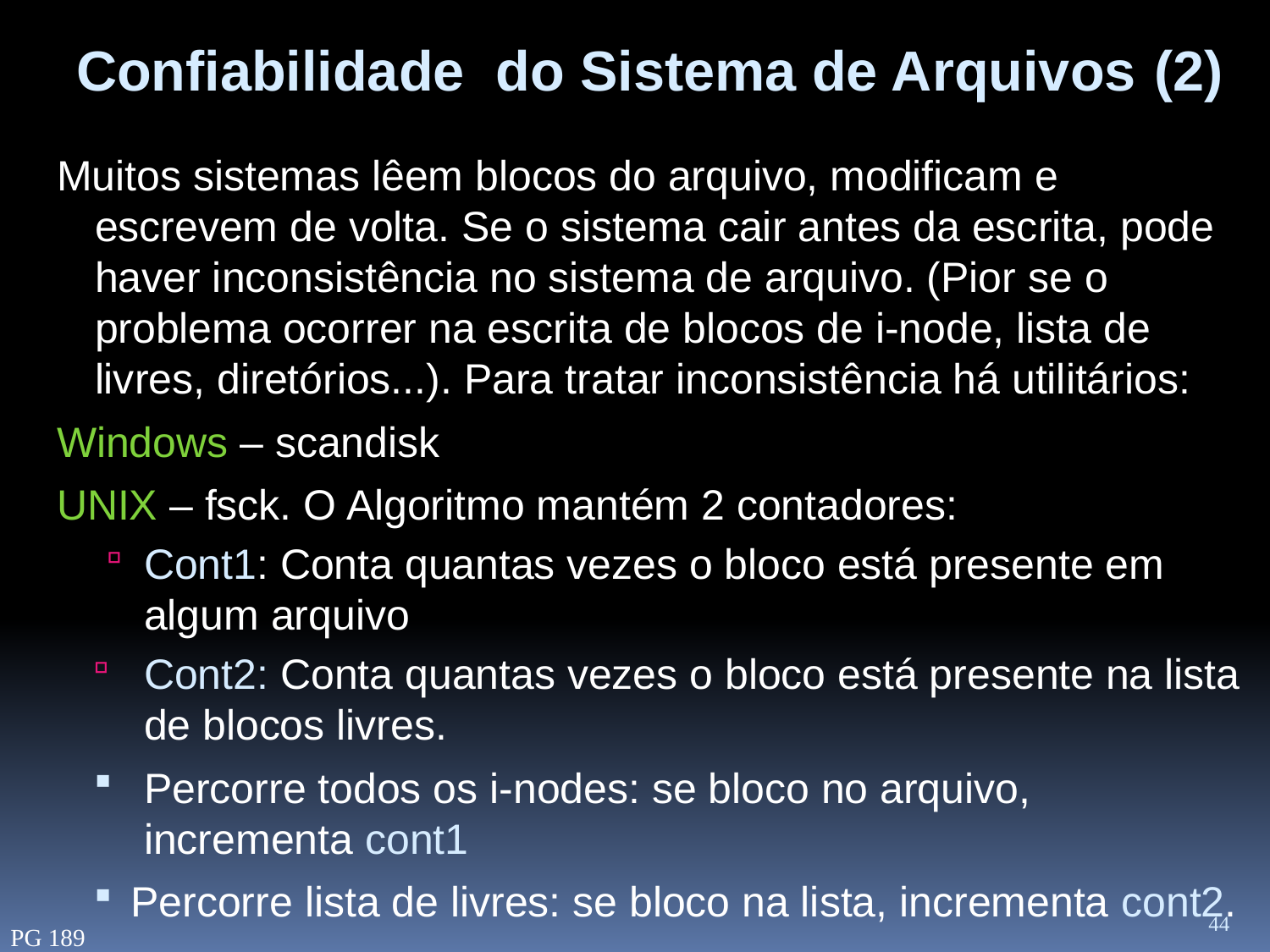

Confiabilidade  do Sistema de Arquivos (2)
Muitos sistemas lêem blocos do arquivo, modificam e escrevem de volta. Se o sistema cair antes da escrita, pode haver inconsistência no sistema de arquivo. (Pior se o problema ocorrer na escrita de blocos de i-node, lista de livres, diretórios...). Para tratar inconsistência há utilitários:
Windows – scandisk
UNIX – fsck. O Algoritmo mantém 2 contadores:
Cont1: Conta quantas vezes o bloco está presente em algum arquivo
Cont2: Conta quantas vezes o bloco está presente na lista de blocos livres.
Percorre todos os i-nodes: se bloco no arquivo, incrementa cont1
Percorre lista de livres: se bloco na lista, incrementa cont2.

44
PG 189